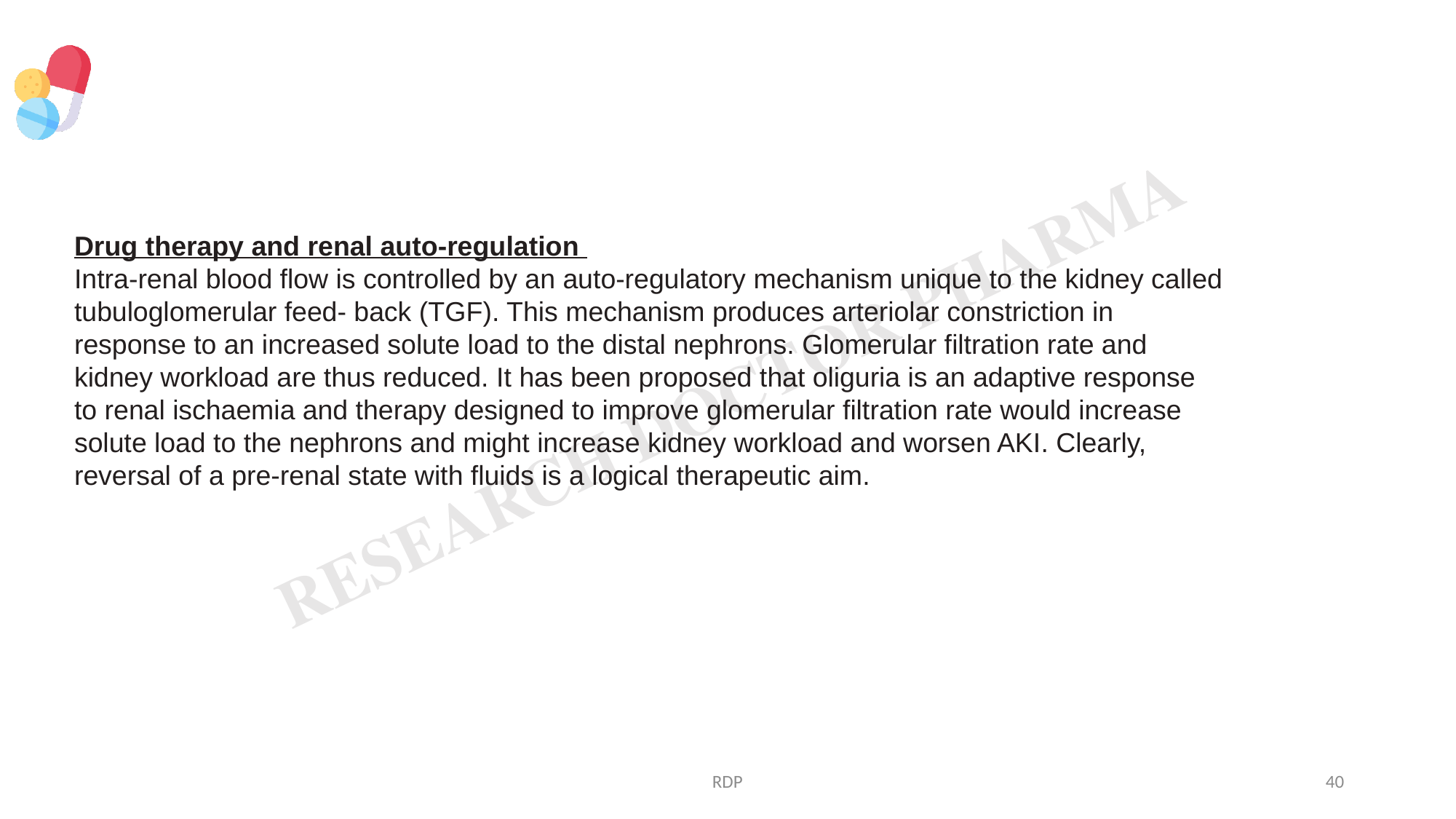

Drug therapy and renal auto-regulation
Intra-renal blood flow is controlled by an auto-regulatory mechanism unique to the kidney called tubuloglomerular feed- back (TGF). This mechanism produces arteriolar constriction in response to an increased solute load to the distal nephrons. Glomerular filtration rate and kidney workload are thus reduced. It has been proposed that oliguria is an adaptive response to renal ischaemia and therapy designed to improve glomerular filtration rate would increase solute load to the nephrons and might increase kidney workload and worsen AKI. Clearly, reversal of a pre-renal state with fluids is a logical therapeutic aim.

RDP
40